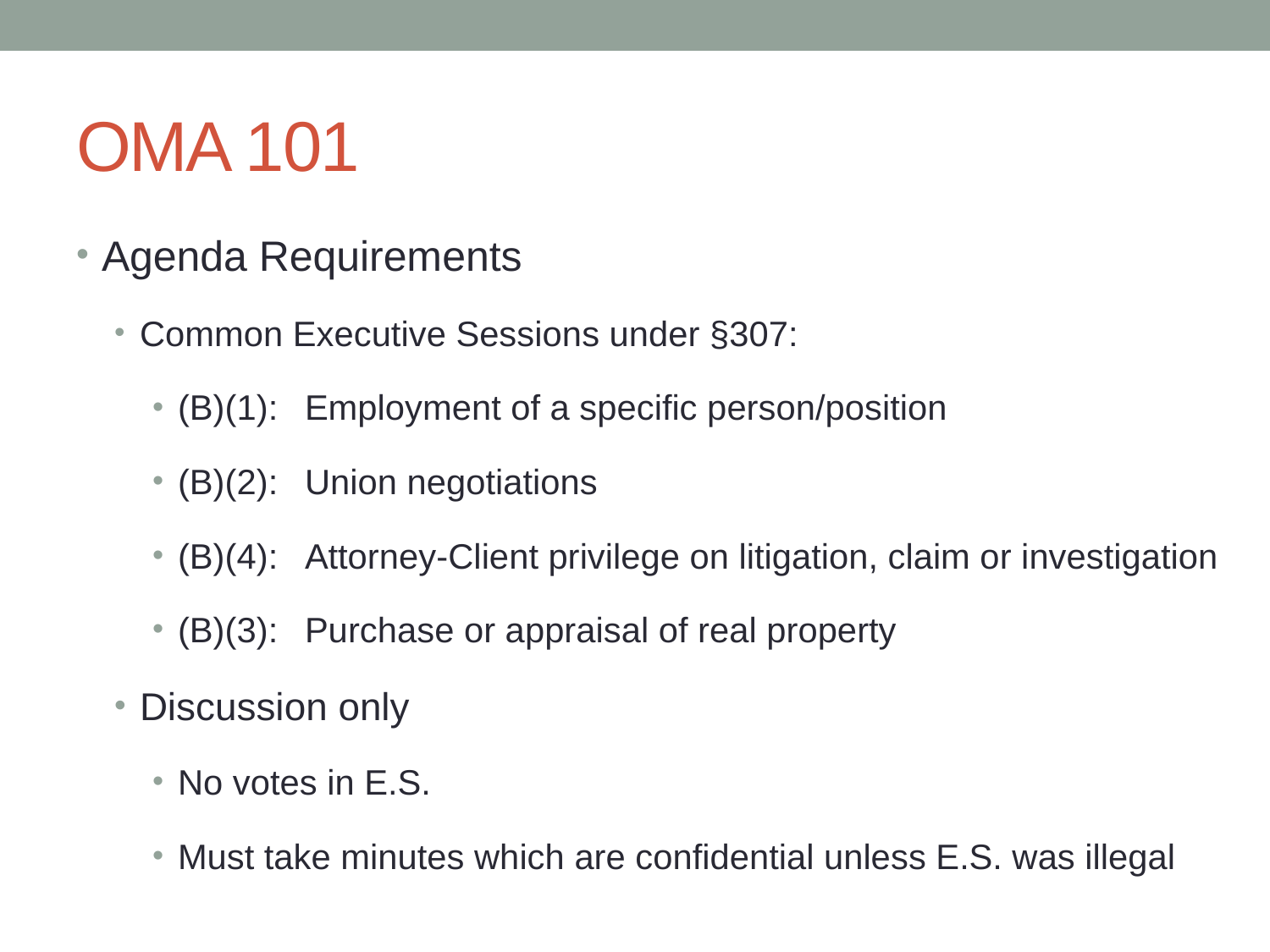

# OMA 101
Agenda Requirements
Common Executive Sessions under §307:
(B)(1):	Employment of a specific person/position
(B)(2):	Union negotiations
(B)(4):	Attorney-Client privilege on litigation, claim or investigation
(B)(3):	Purchase or appraisal of real property
Discussion only
No votes in E.S.
Must take minutes which are confidential unless E.S. was illegal